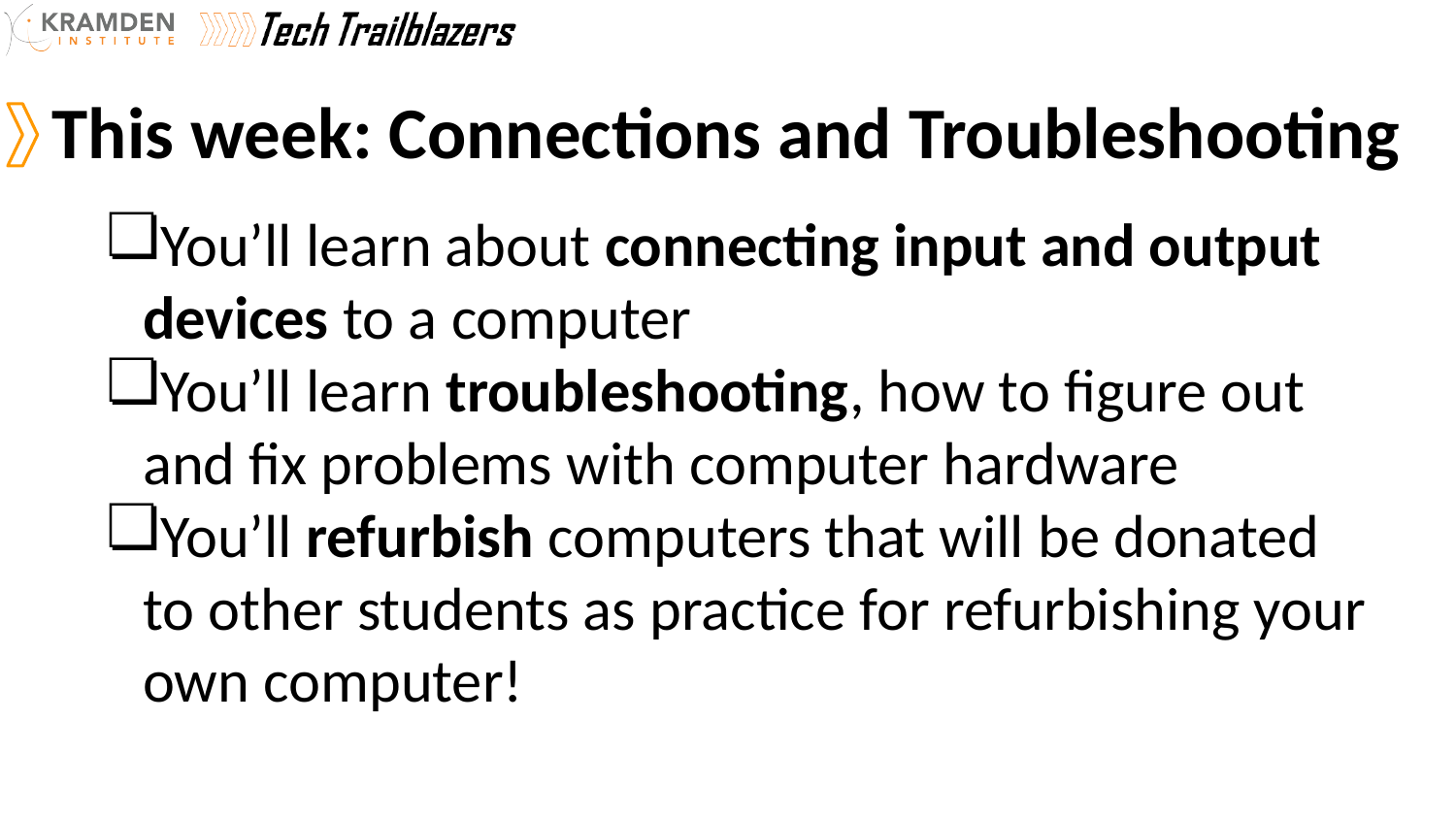

# This week: Connections and Troubleshooting
You’ll learn about connecting input and output devices to a computer
You’ll learn troubleshooting, how to figure out and fix problems with computer hardware
You’ll refurbish computers that will be donated to other students as practice for refurbishing your own computer!